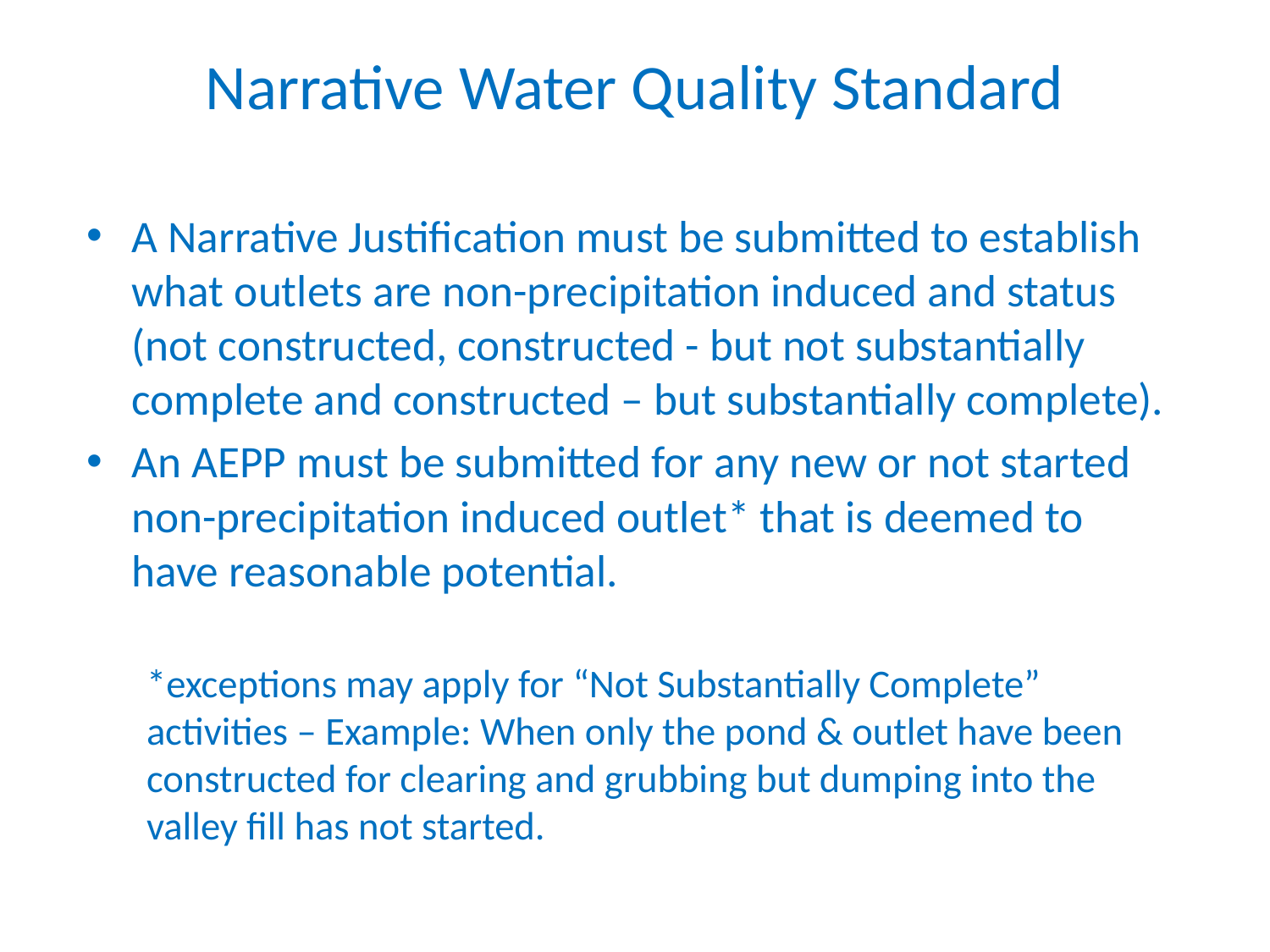

# Narrative Water Quality Standard
A Narrative Justification must be submitted to establish what outlets are non-precipitation induced and status (not constructed, constructed - but not substantially complete and constructed – but substantially complete).
An AEPP must be submitted for any new or not started non-precipitation induced outlet* that is deemed to have reasonable potential.

*exceptions may apply for “Not Substantially Complete” activities – Example: When only the pond & outlet have been constructed for clearing and grubbing but dumping into the valley fill has not started.